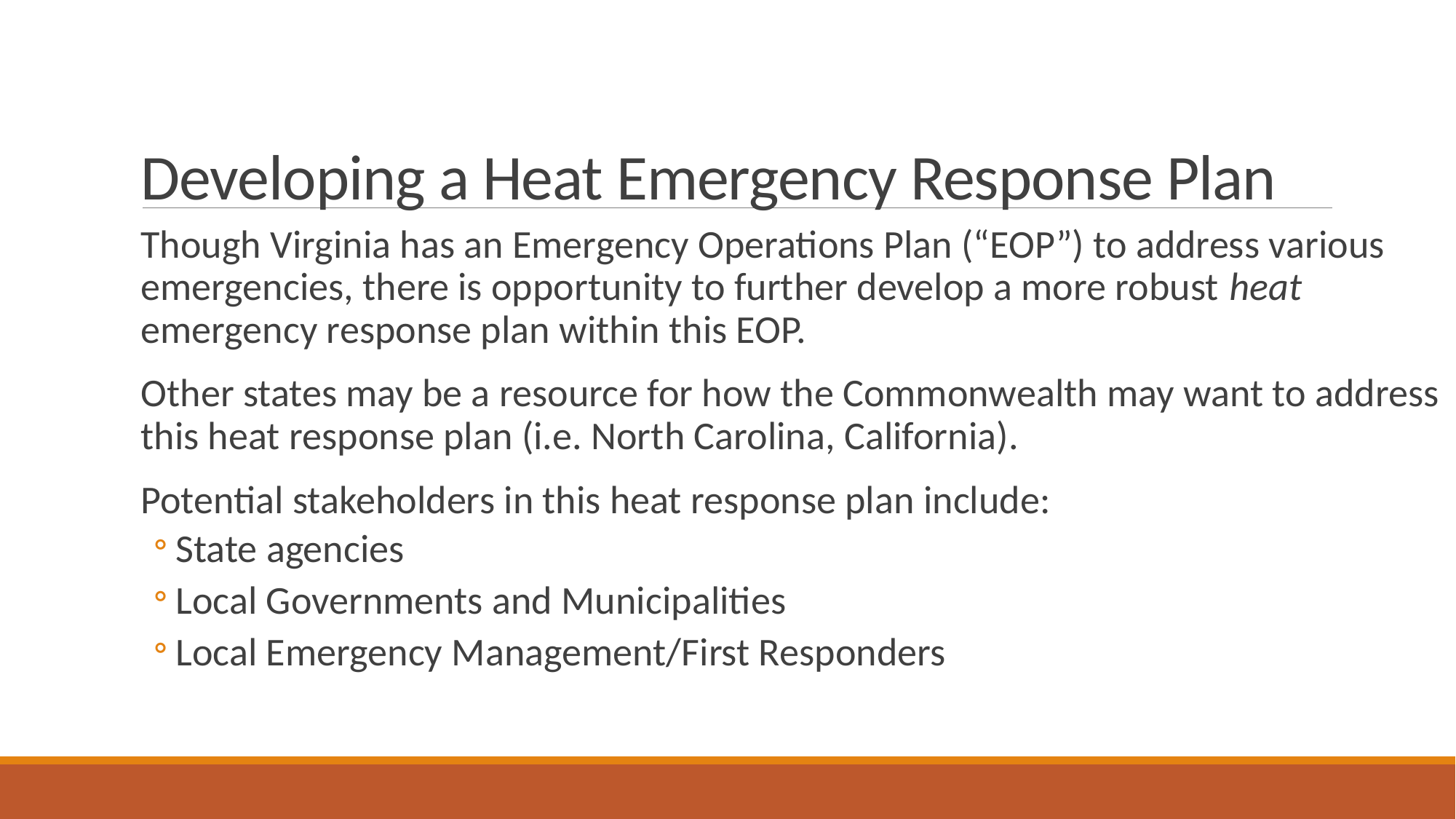

# Developing a Heat Emergency Response Plan
Though Virginia has an Emergency Operations Plan (“EOP”) to address various emergencies, there is opportunity to further develop a more robust heat emergency response plan within this EOP.
Other states may be a resource for how the Commonwealth may want to address this heat response plan (i.e. North Carolina, California).
Potential stakeholders in this heat response plan include:
State agencies
Local Governments and Municipalities
Local Emergency Management/First Responders